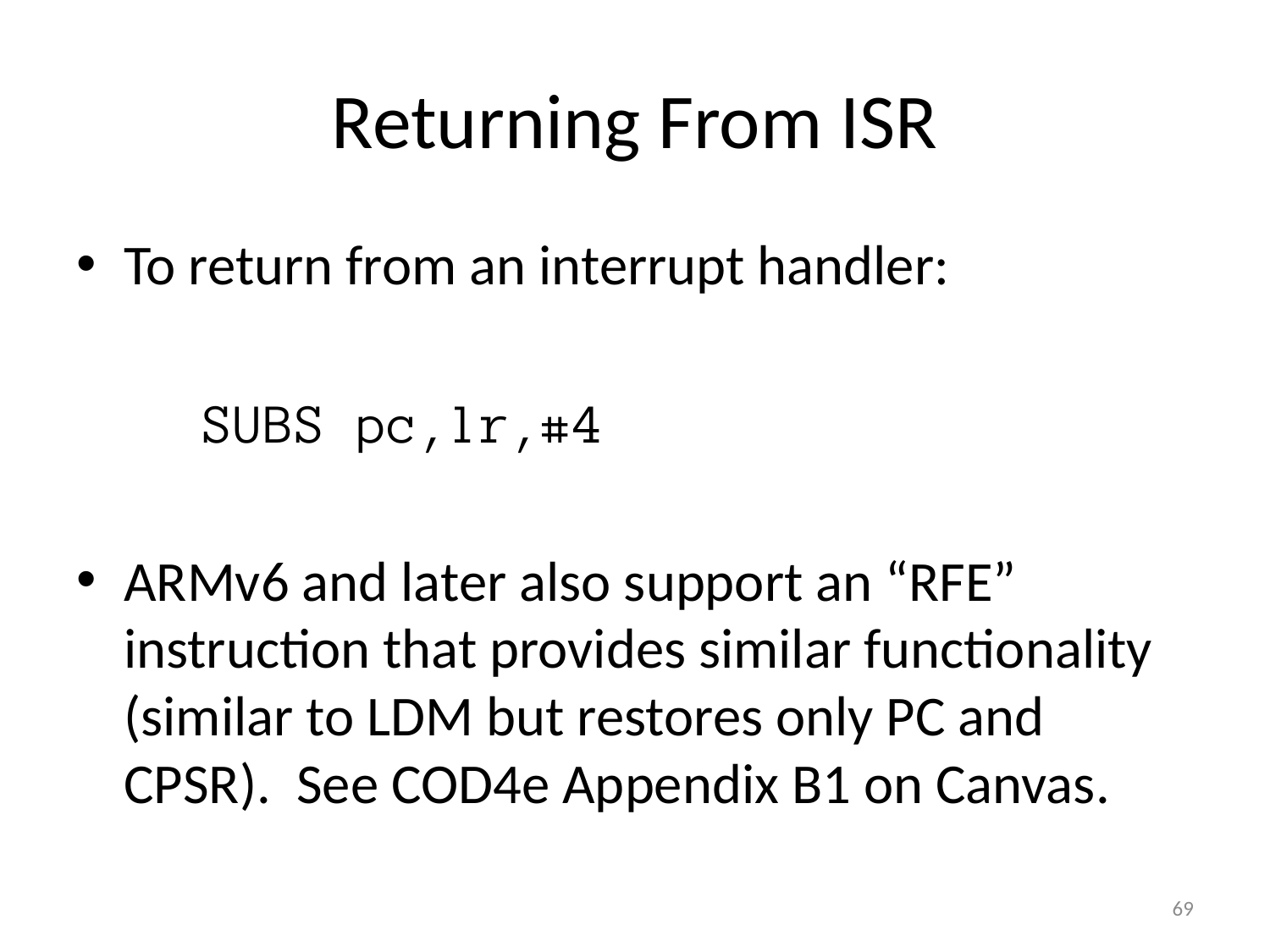

# Returning From ISR
To return from an interrupt handler:

	SUBS pc,lr,#4

ARMv6 and later also support an “RFE” instruction that provides similar functionality (similar to LDM but restores only PC and CPSR).  See COD4e Appendix B1 on Canvas.

69